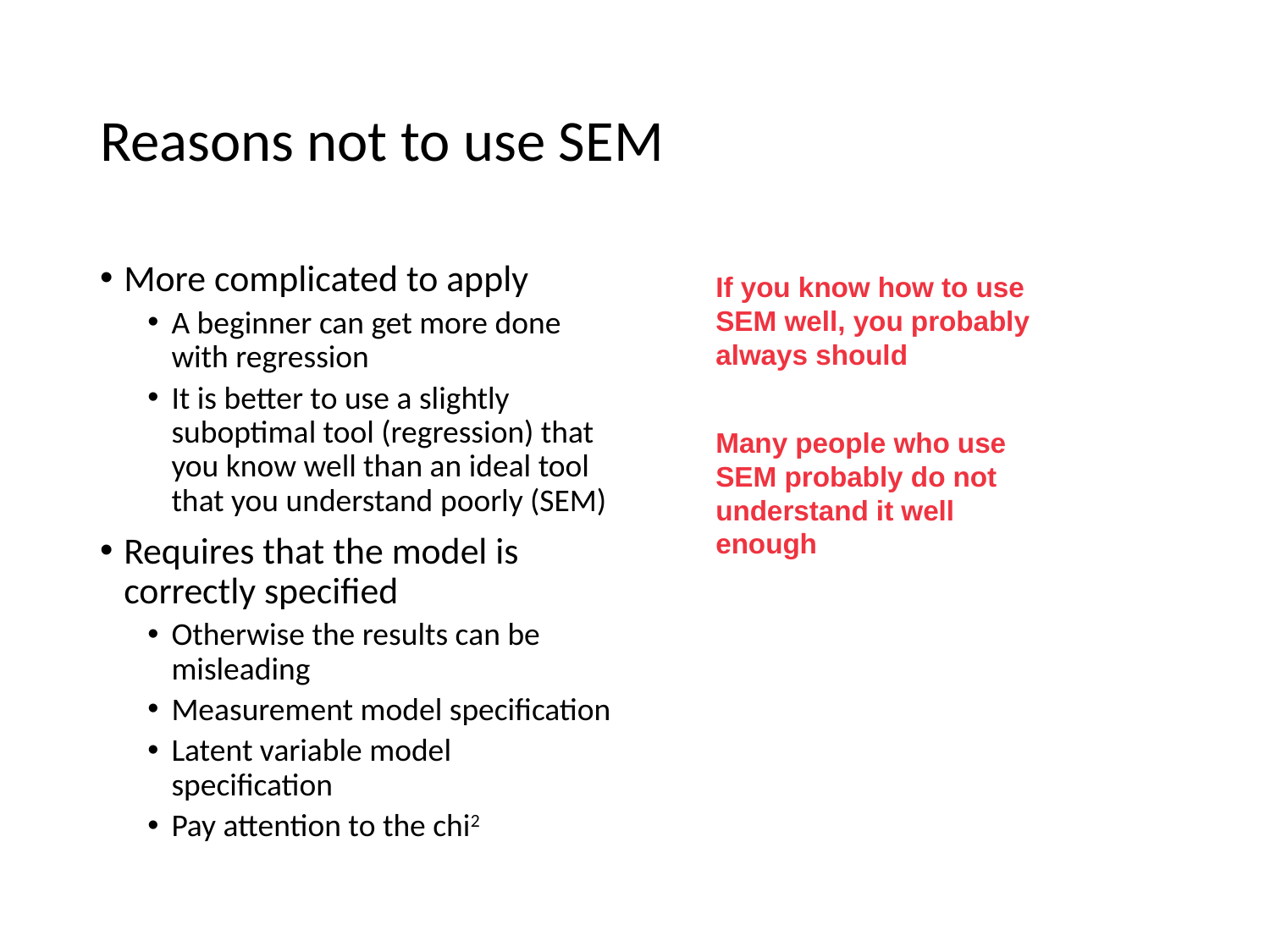

# Reasons not to use SEM
More complicated to apply
A beginner can get more done with regression
It is better to use a slightly suboptimal tool (regression) that you know well than an ideal tool that you understand poorly (SEM)
Requires that the model is correctly specified
Otherwise the results can be misleading
Measurement model specification
Latent variable model specification
Pay attention to the chi2
If you know how to use SEM well, you probably always should
Many people who use SEM probably do not understand it well enough